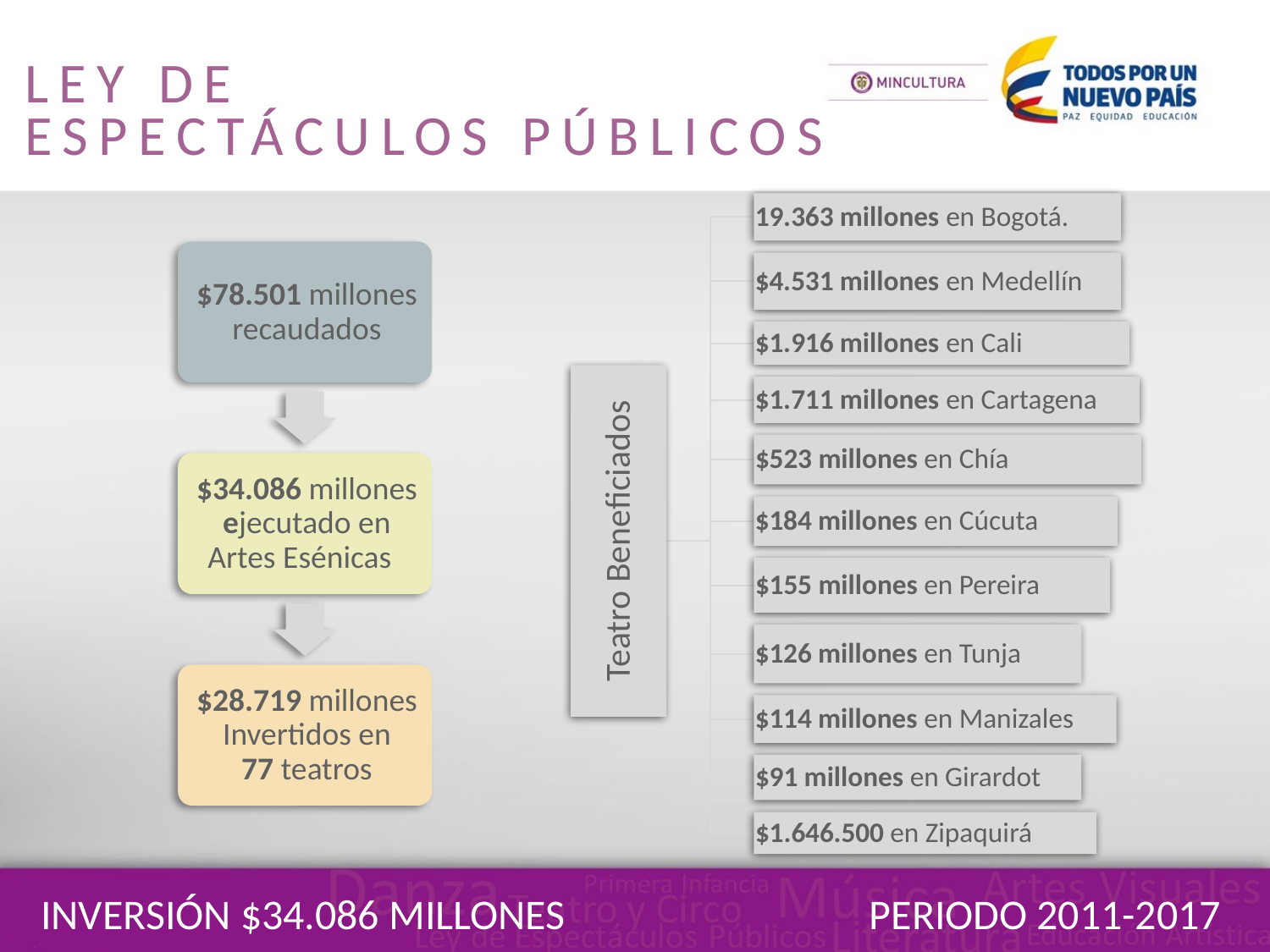

LEY DE
ESPECTÁCULOS PÚBLICOS

Teatro Beneficiados
19.363 millones en Bogotá.
$4.531 millones en Medellín
$1.916 millones en Cali
$1.711 millones en Cartagena
$523 millones en Chía
$184 millones en Cúcuta
$155 millones en Pereira
$126 millones en Tunja
$114 millones en Manizales
$91 millones en Girardot
$1.646.500 en Zipaquirá
$78.501 millones recaudados

$34.086 millones ejecutado en Artes Esénicas

$28.719 millones
 Invertidos en
77 teatros
INVERSIÓN $34.086 MILLONES
PERIODO 2011-2017